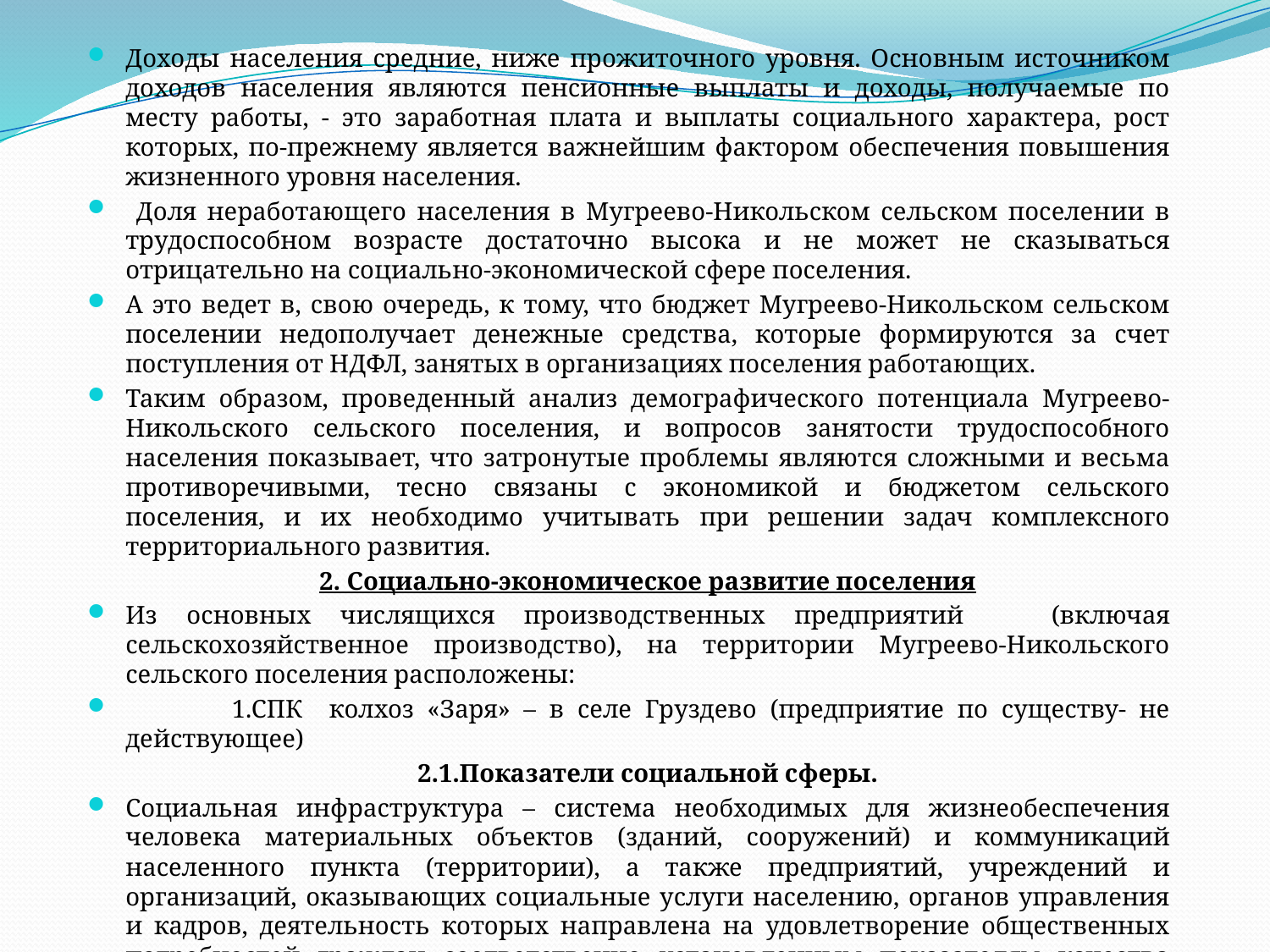

Доходы населения средние, ниже прожиточного уровня. Основным источником доходов населения являются пенсионные выплаты и доходы, получаемые по месту работы, - это заработная плата и выплаты социального характера, рост которых, по-прежнему является важнейшим фактором обеспечения повышения жизненного уровня населения.
 Доля неработающего населения в Мугреево-Никольском сельском поселении в трудоспособном возрасте достаточно высока и не может не сказываться отрицательно на социально-экономической сфере поселения.
А это ведет в, свою очередь, к тому, что бюджет Мугреево-Никольском сельском поселении недополучает денежные средства, которые формируются за счет поступления от НДФЛ, занятых в организациях поселения работающих.
Таким образом, проведенный анализ демографического потенциала Мугреево-Никольского сельского поселения, и вопросов занятости трудоспособного населения показывает, что затронутые проблемы являются сложными и весьма противоречивыми, тесно связаны с экономикой и бюджетом сельского поселения, и их необходимо учитывать при решении задач комплексного территориального развития.
	2. Социально-экономическое развитие поселения
Из основных числящихся производственных предприятий   (включая сельскохозяйственное производство), на территории Мугреево-Никольского сельского поселения расположены:
        1.СПК  колхоз «Заря» – в селе Груздево (предприятие по существу- не действующее)
 	2.1.Показатели социальной сферы.
Социальная инфраструктура – система необходимых для жизнеобеспечения человека материальных объектов (зданий, сооружений) и коммуникаций населенного пункта (территории), а также предприятий, учреждений и организаций, оказывающих социальные услуги населению, органов управления и кадров, деятельность которых направлена на удовлетворение общественных потребностей граждан соответственно установленным показателям качества жизни.